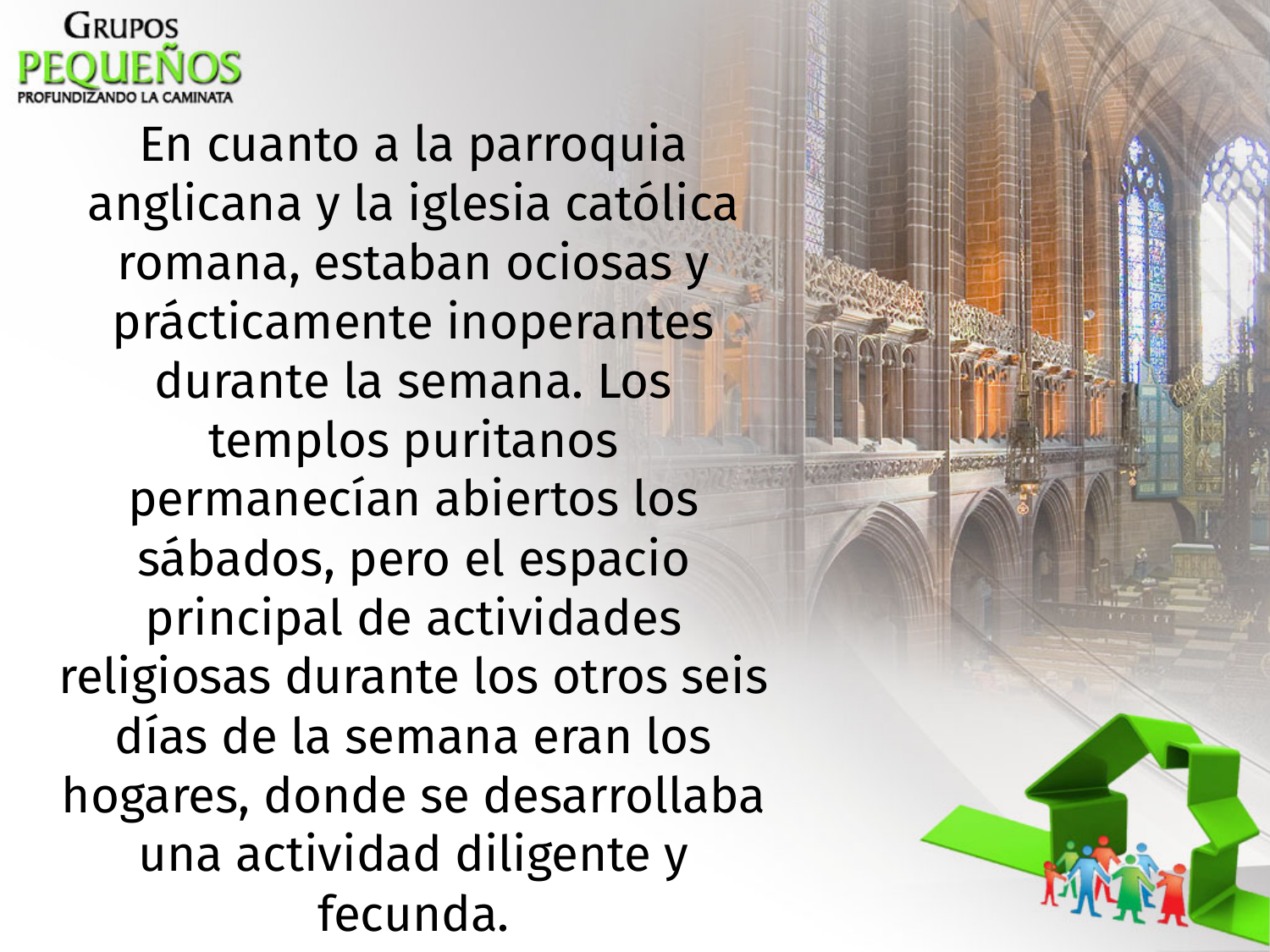

En cuanto a la parroquia anglicana y la iglesia católica romana, estaban ociosas y prácticamente inoperantes durante la semana. Los templos puritanos permanecían abiertos los sábados, pero el espacio principal de actividades religiosas durante los otros seis días de la semana eran los hogares, donde se desarrollaba una actividad diligente y fecunda.